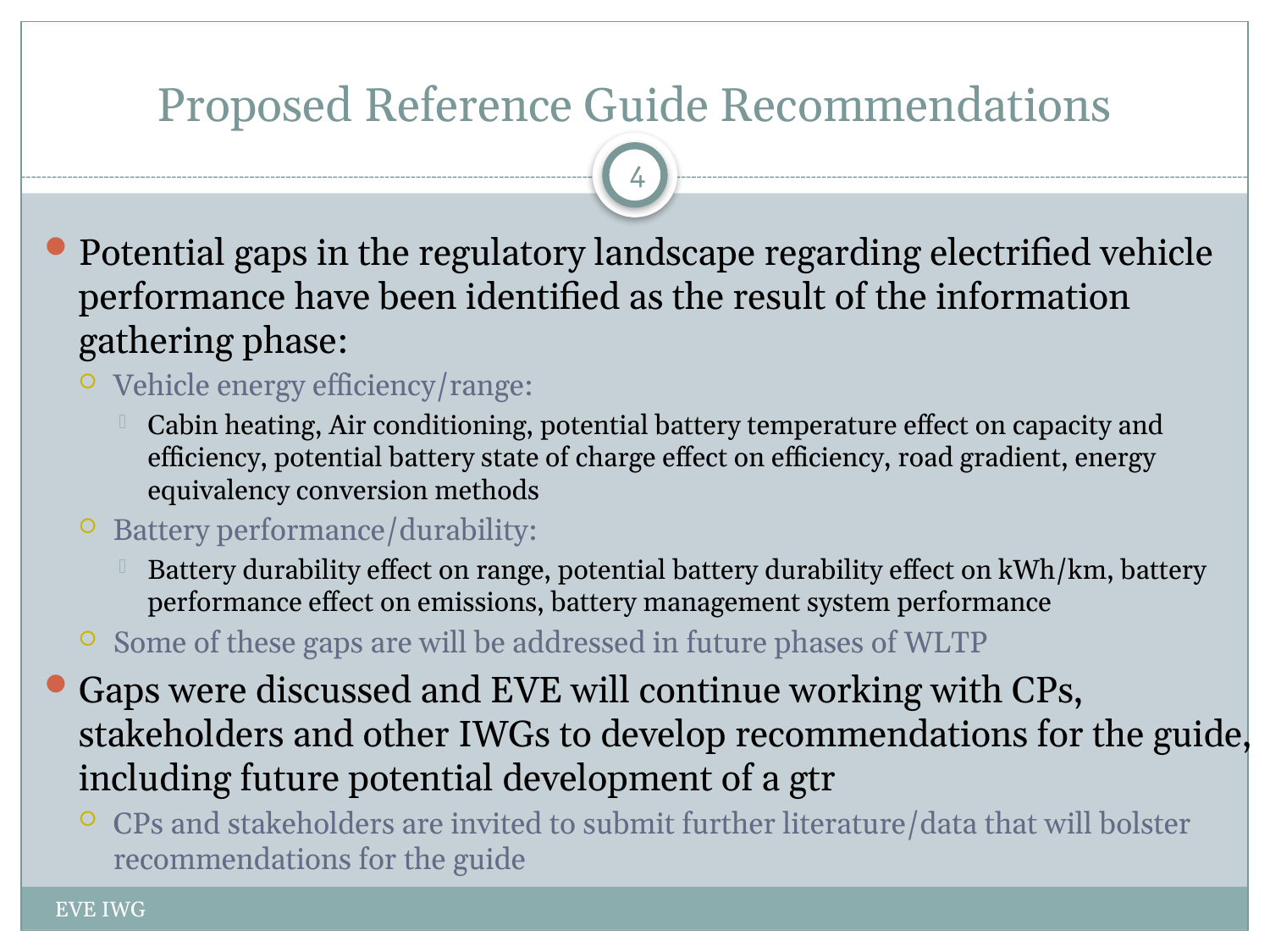

# Proposed Reference Guide Recommendations
4
Potential gaps in the regulatory landscape regarding electrified vehicle performance have been identified as the result of the information gathering phase:
Vehicle energy efficiency/range:
Cabin heating, Air conditioning, potential battery temperature effect on capacity and efficiency, potential battery state of charge effect on efficiency, road gradient, energy equivalency conversion methods
Battery performance/durability:
Battery durability effect on range, potential battery durability effect on kWh/km, battery performance effect on emissions, battery management system performance
Some of these gaps are will be addressed in future phases of WLTP
Gaps were discussed and EVE will continue working with CPs, stakeholders and other IWGs to develop recommendations for the guide, including future potential development of a gtr
CPs and stakeholders are invited to submit further literature/data that will bolster recommendations for the guide

EVE IWG